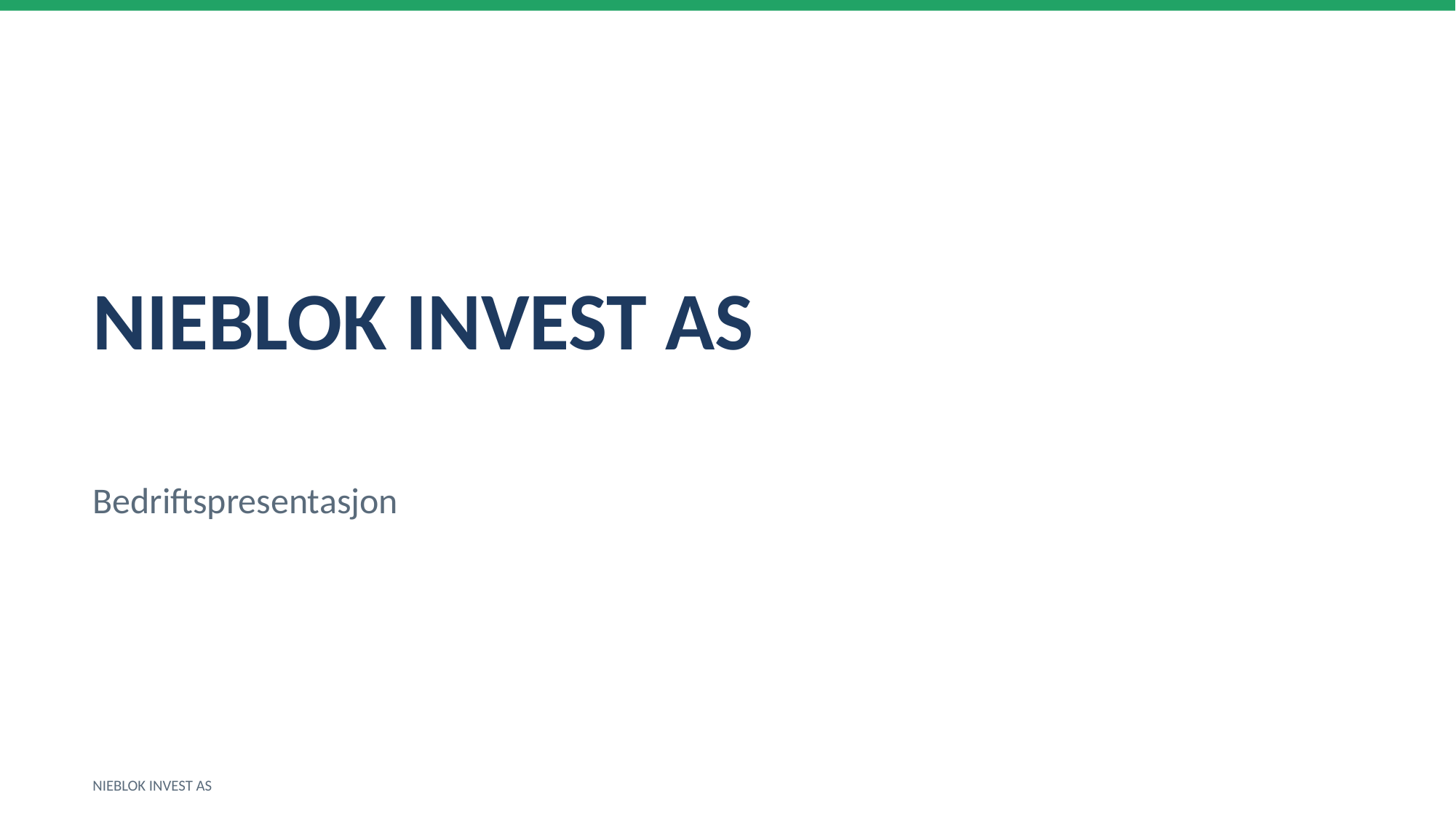

NIEBLOK INVEST AS
Bedriftspresentasjon
NIEBLOK INVEST AS